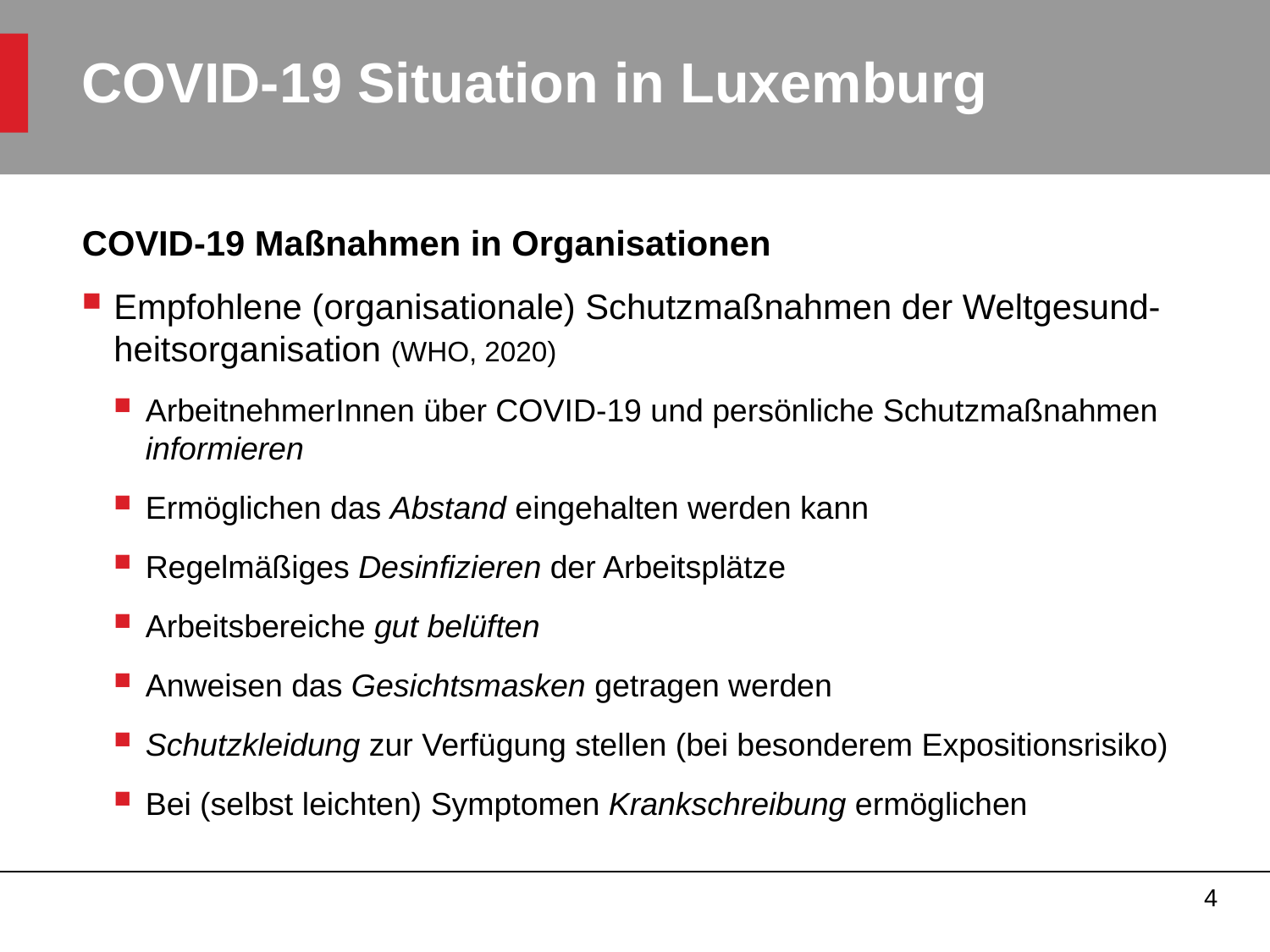

COVID-19 Situation in Luxemburg
COVID-19 Maßnahmen in Organisationen
Empfohlene (organisationale) Schutzmaßnahmen der Weltgesund-heitsorganisation (WHO, 2020)
ArbeitnehmerInnen über COVID-19 und persönliche Schutzmaßnahmen informieren
Ermöglichen das Abstand eingehalten werden kann
Regelmäßiges Desinfizieren der Arbeitsplätze
Arbeitsbereiche gut belüften
Anweisen das Gesichtsmasken getragen werden
Schutzkleidung zur Verfügung stellen (bei besonderem Expositionsrisiko)
Bei (selbst leichten) Symptomen Krankschreibung ermöglichen

4